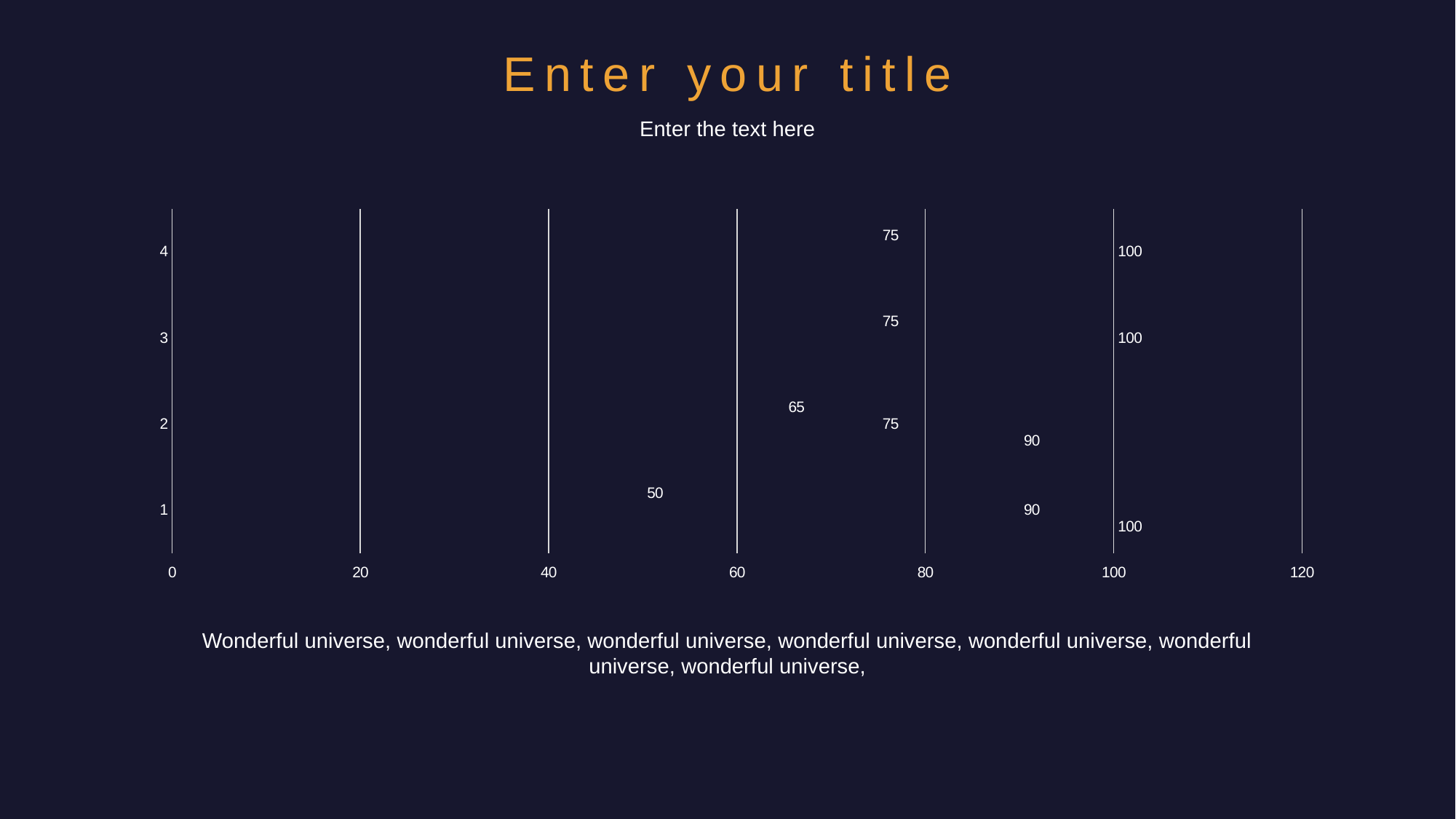

Enter your title
Enter the text here

### Chart

| Category | Series 1 | Series 2 | Series 3 |
|---|---|---|---|
Wonderful universe, wonderful universe, wonderful universe, wonderful universe, wonderful universe, wonderful universe, wonderful universe,